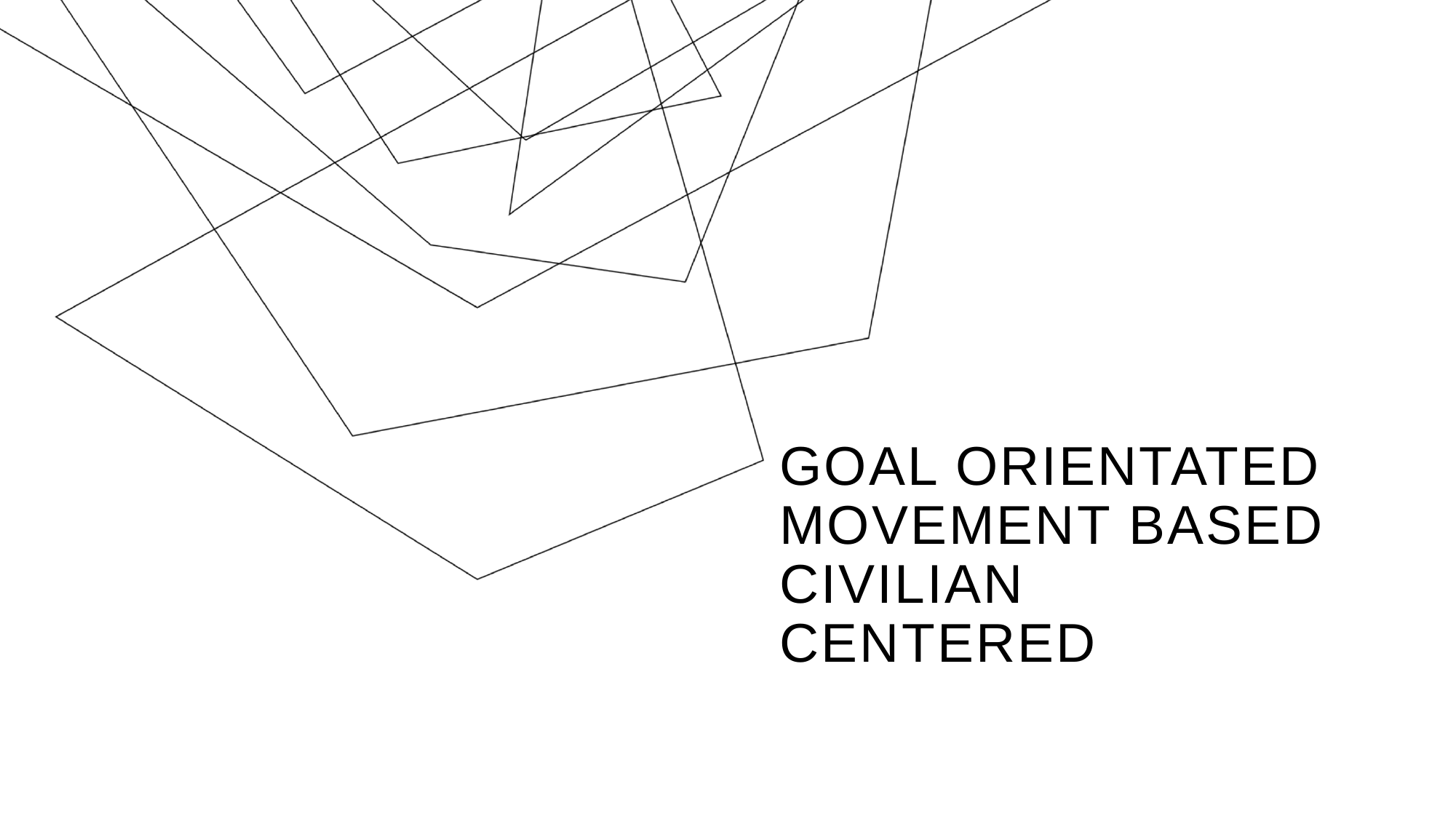

# Goal orientated Movement Based Civilian Centered